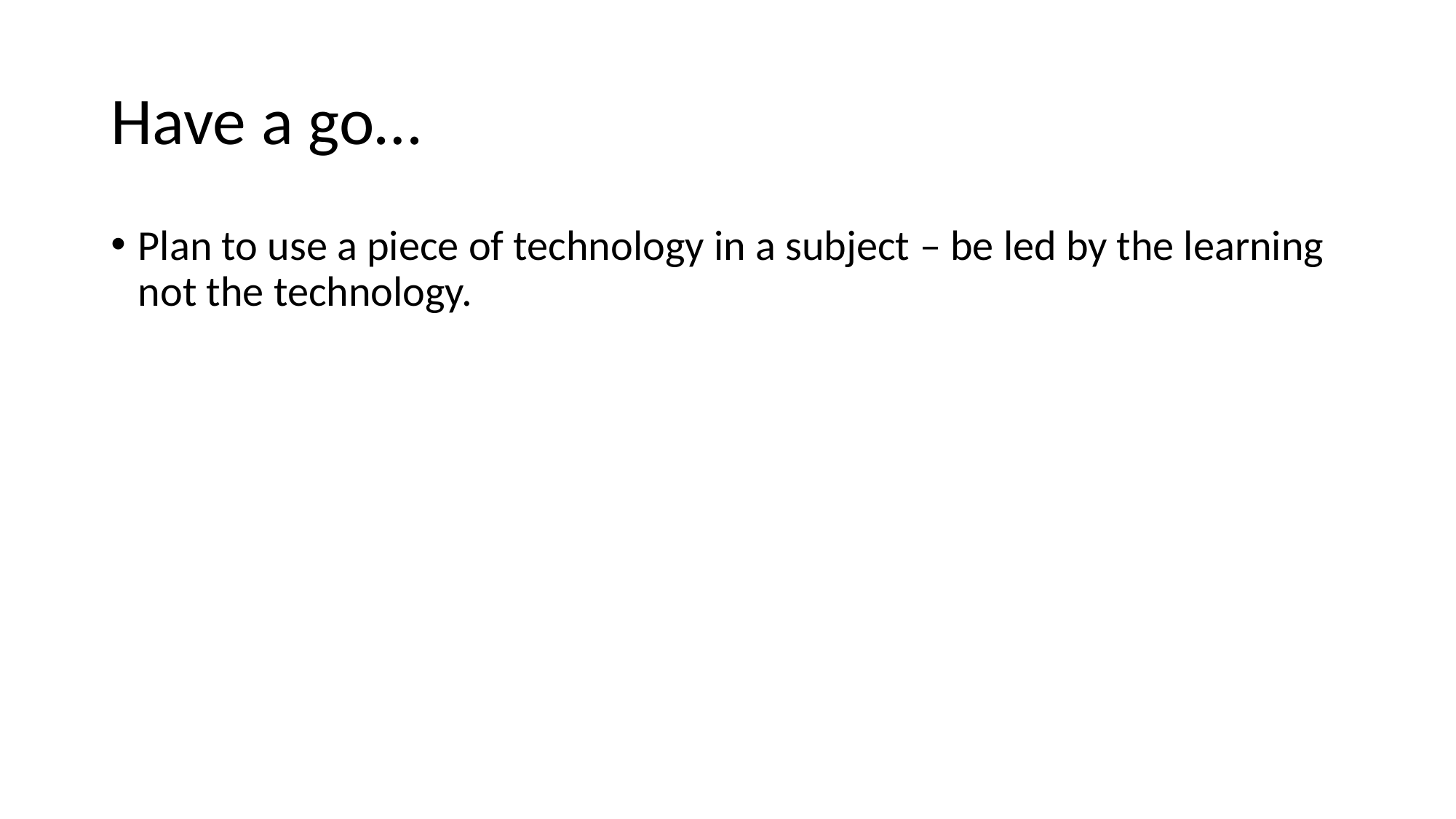

# Have a go…
Plan to use a piece of technology in a subject – be led by the learning not the technology.